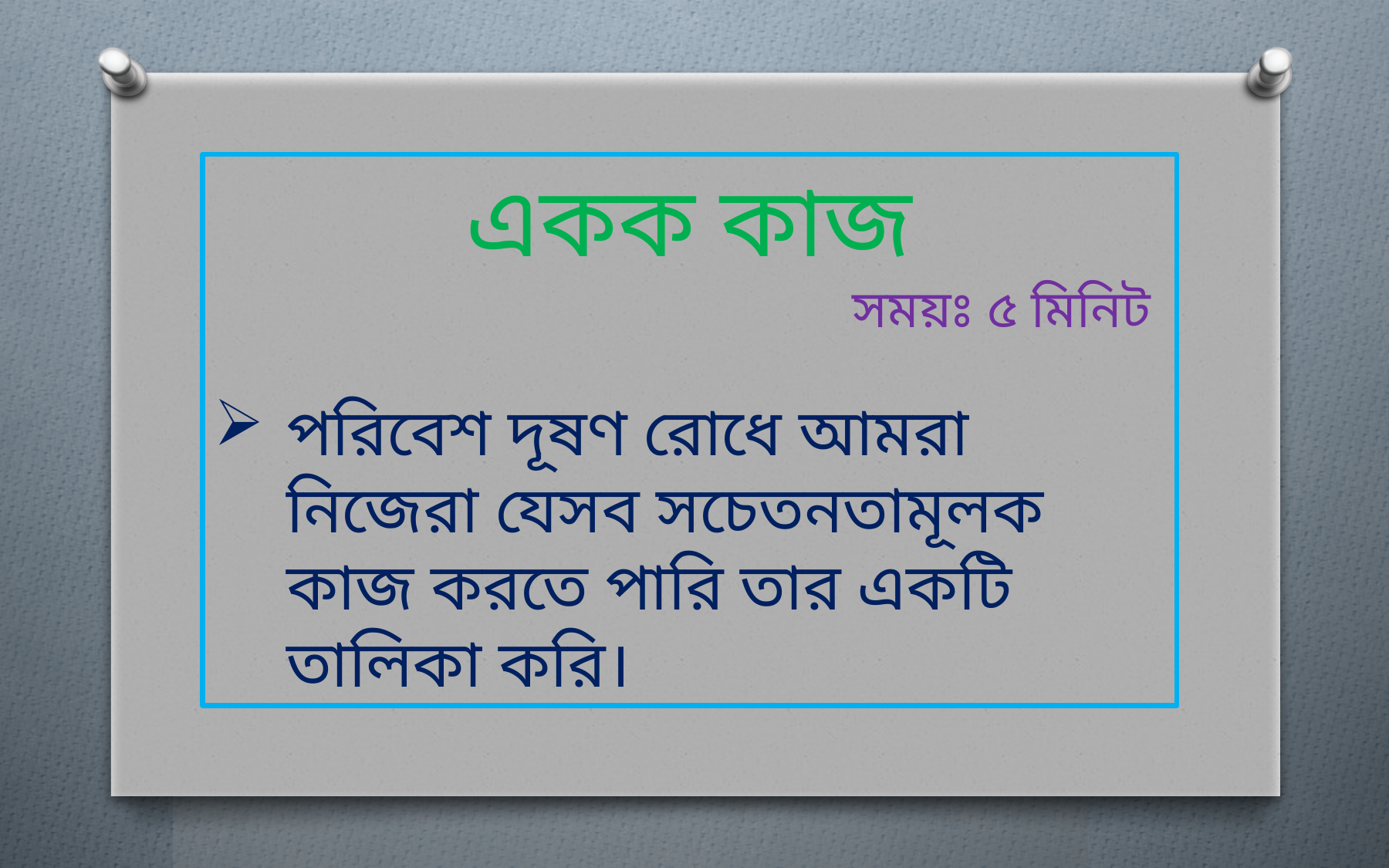

একক কাজ
                                                     সময়ঃ ৫ মিনিট

পরিবেশ দূষণ রোধে আমরা নিজেরা যেসব সচেতনতামূলক কাজ করতে পারি তার একটি তালিকা করি।